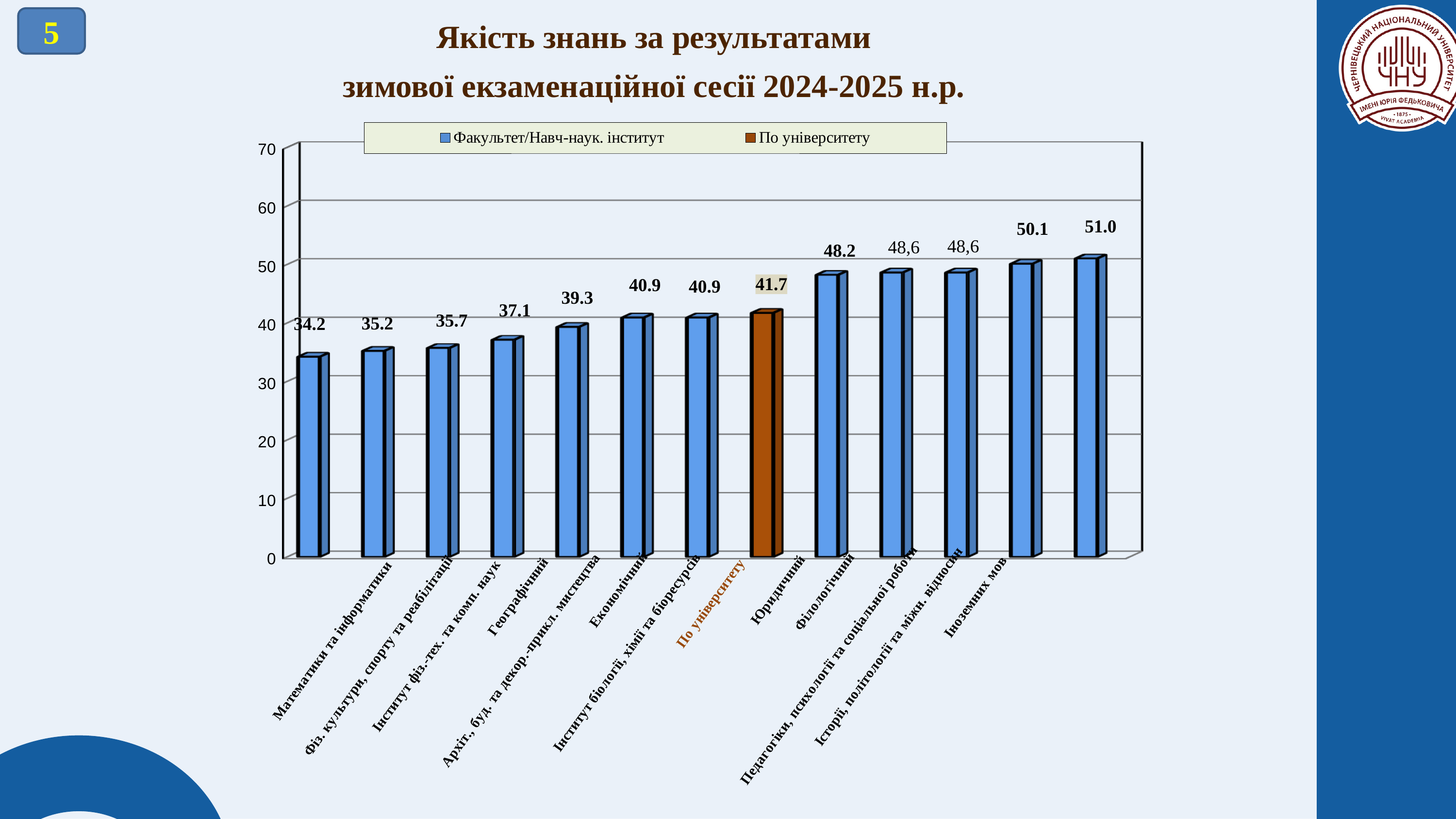

5
Якість знань за результатами
зимової екзаменаційної сесії 2024-2025 н.р.

[unsupported chart]